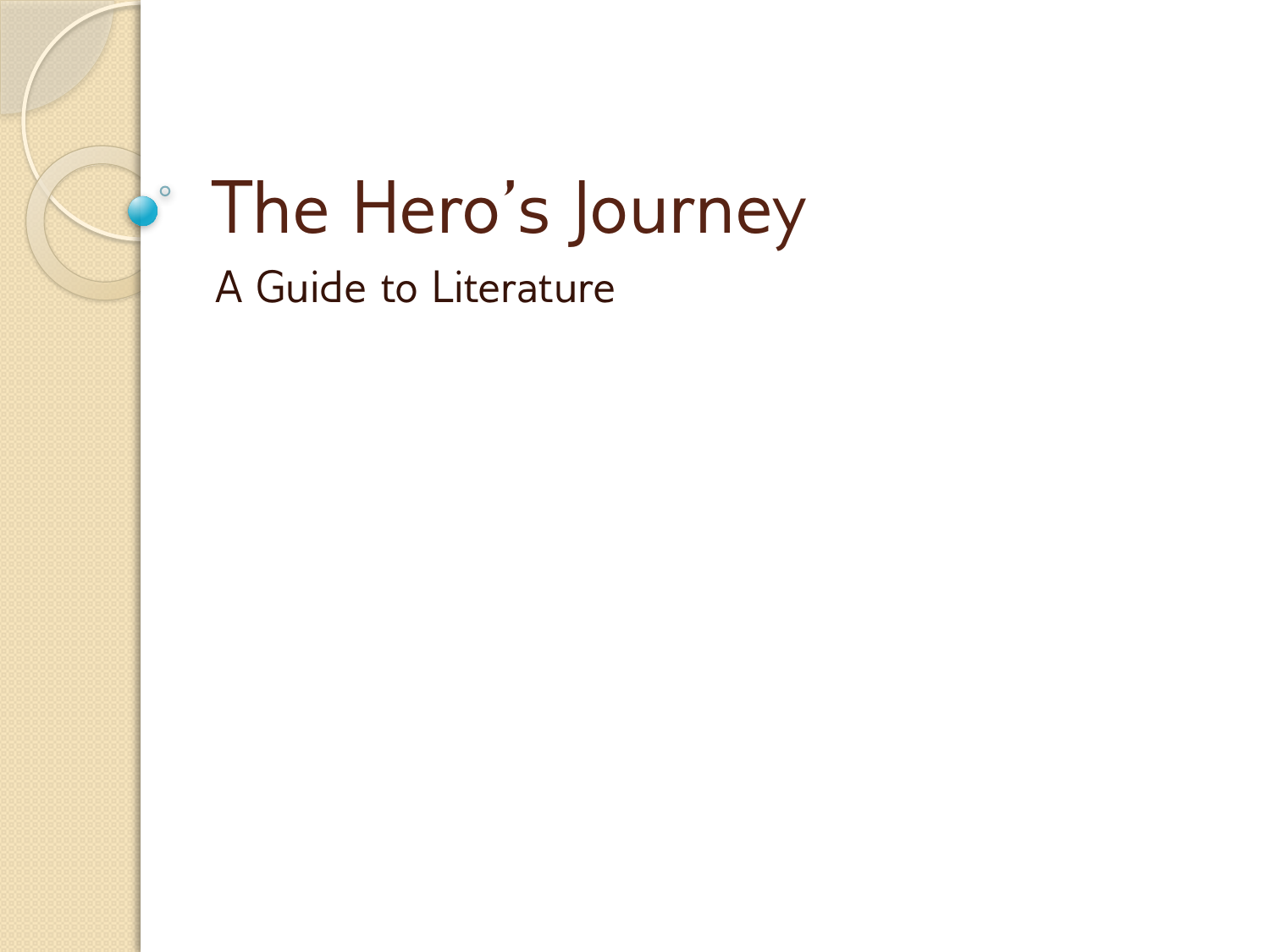

# The Hero’s Journey
A Guide to Literature